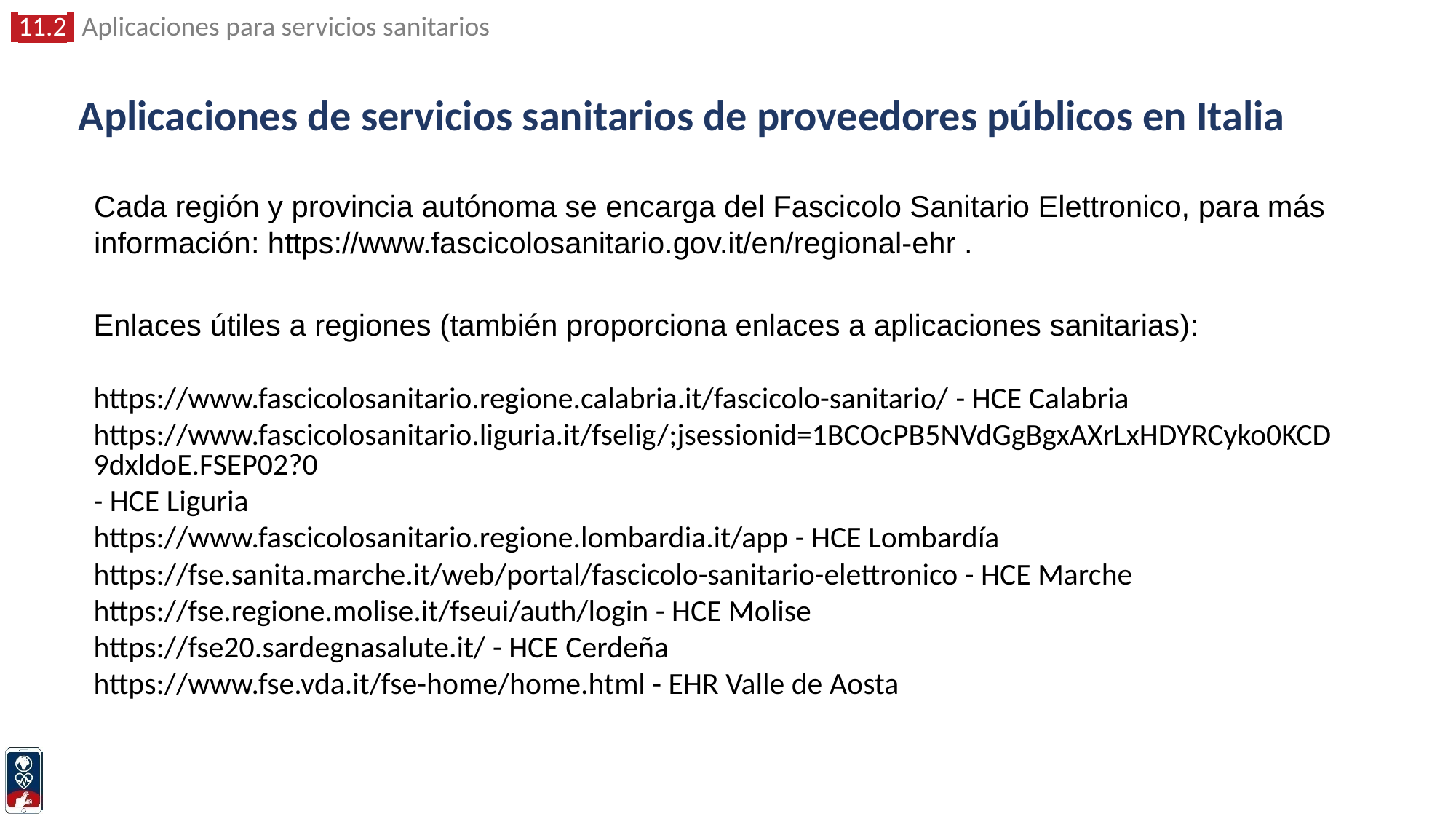

1
11
# Aplicaciones de servicios sanitarios de proveedores públicos en Italia
Cada región y provincia autónoma se encarga del Fascicolo Sanitario Elettronico, para más información: https://www.fascicolosanitario.gov.it/en/regional-ehr .

Enlaces útiles a regiones (también proporciona enlaces a aplicaciones sanitarias):

https://www.fascicolosanitario.regione.calabria.it/fascicolo-sanitario/ - HCE Calabria
https://www.fascicolosanitario.liguria.it/fselig/;jsessionid=1BCOcPB5NVdGgBgxAXrLxHDYRCyko0KCD9dxldoE.FSEP02?0 - HCE Liguria
https://www.fascicolosanitario.regione.lombardia.it/app - HCE Lombardía
https://fse.sanita.marche.it/web/portal/fascicolo-sanitario-elettronico - HCE Marche
https://fse.regione.molise.it/fseui/auth/login - HCE Molise
https://fse20.sardegnasalute.it/ - HCE Cerdeña
https://www.fse.vda.it/fse-home/home.html - EHR Valle de Aosta